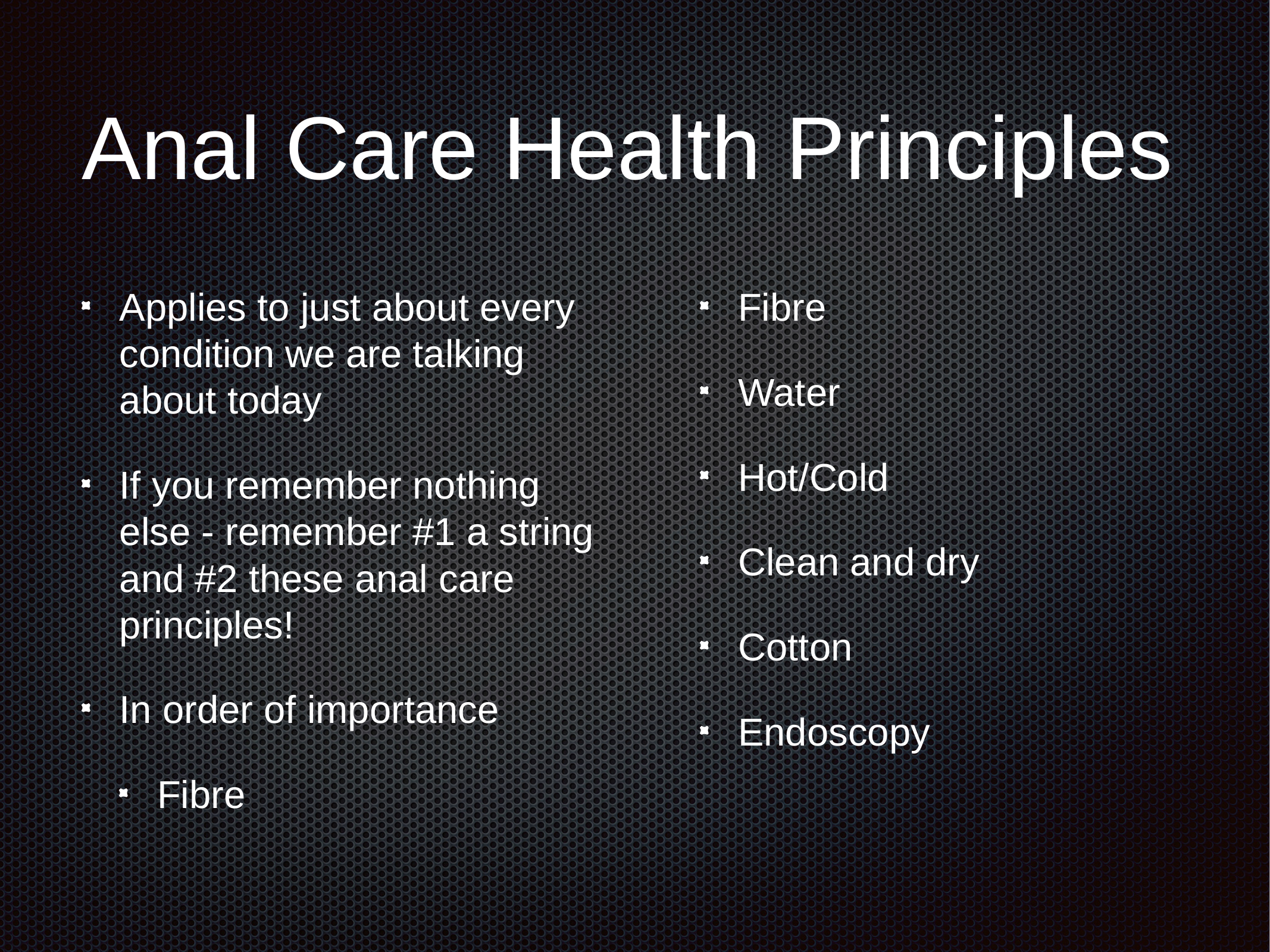

# Anal Care Health Principles
Applies to just about every condition we are talking about today
If you remember nothing else - remember #1 a string and #2 these anal care principles!
In order of importance
Fibre
Fibre
Water
Hot/Cold
Clean and dry
Cotton
Endoscopy